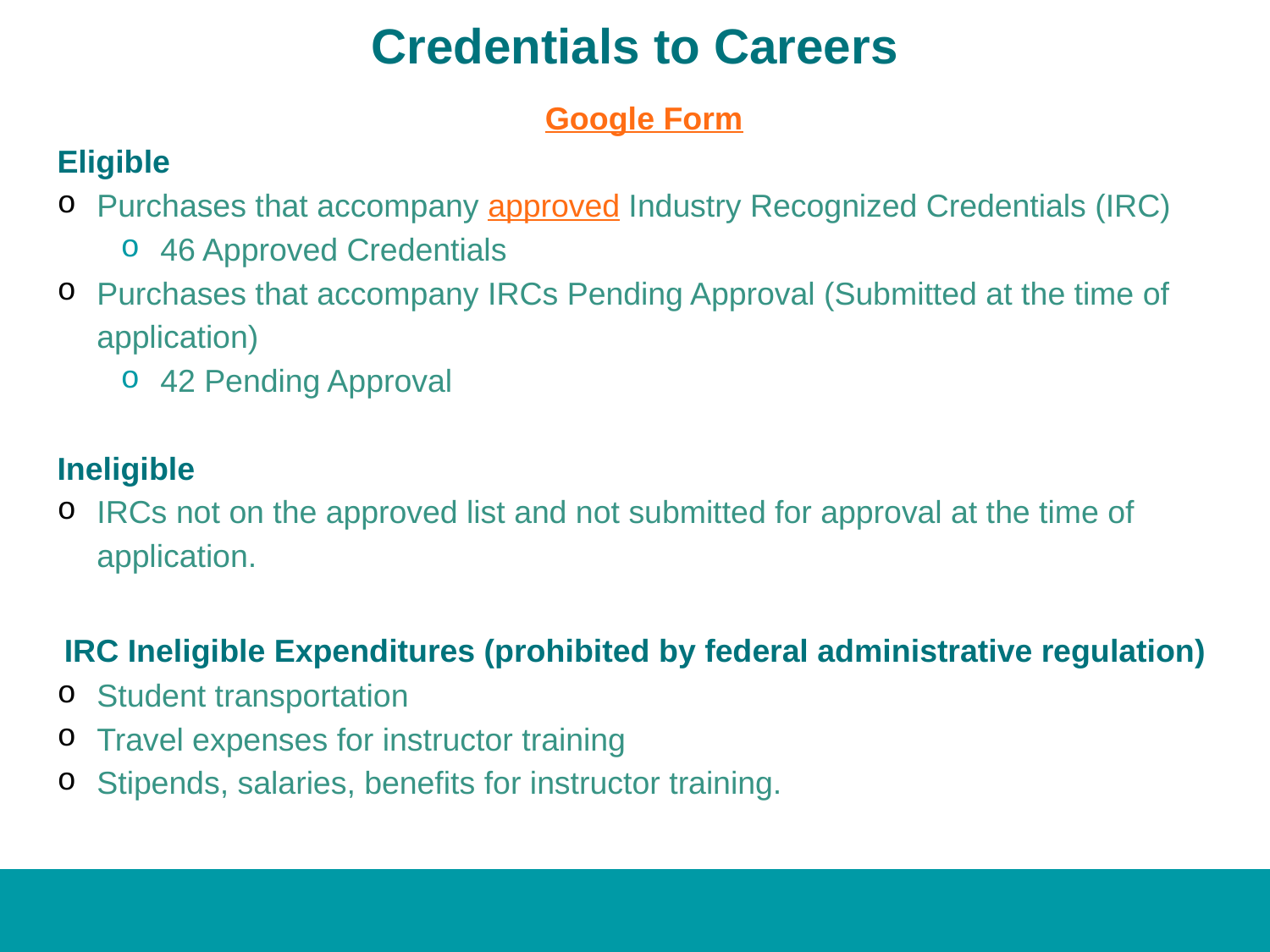

# Credentials to Careers

Google Form
Eligible
Purchases that accompany approved Industry Recognized Credentials (IRC)
46 Approved Credentials
Purchases that accompany IRCs Pending Approval (Submitted at the time of application)
42 Pending Approval

Ineligible
IRCs not on the approved list and not submitted for approval at the time of application.

IRC Ineligible Expenditures (prohibited by federal administrative regulation)
Student transportation
Travel expenses for instructor training
Stipends, salaries, benefits for instructor training.